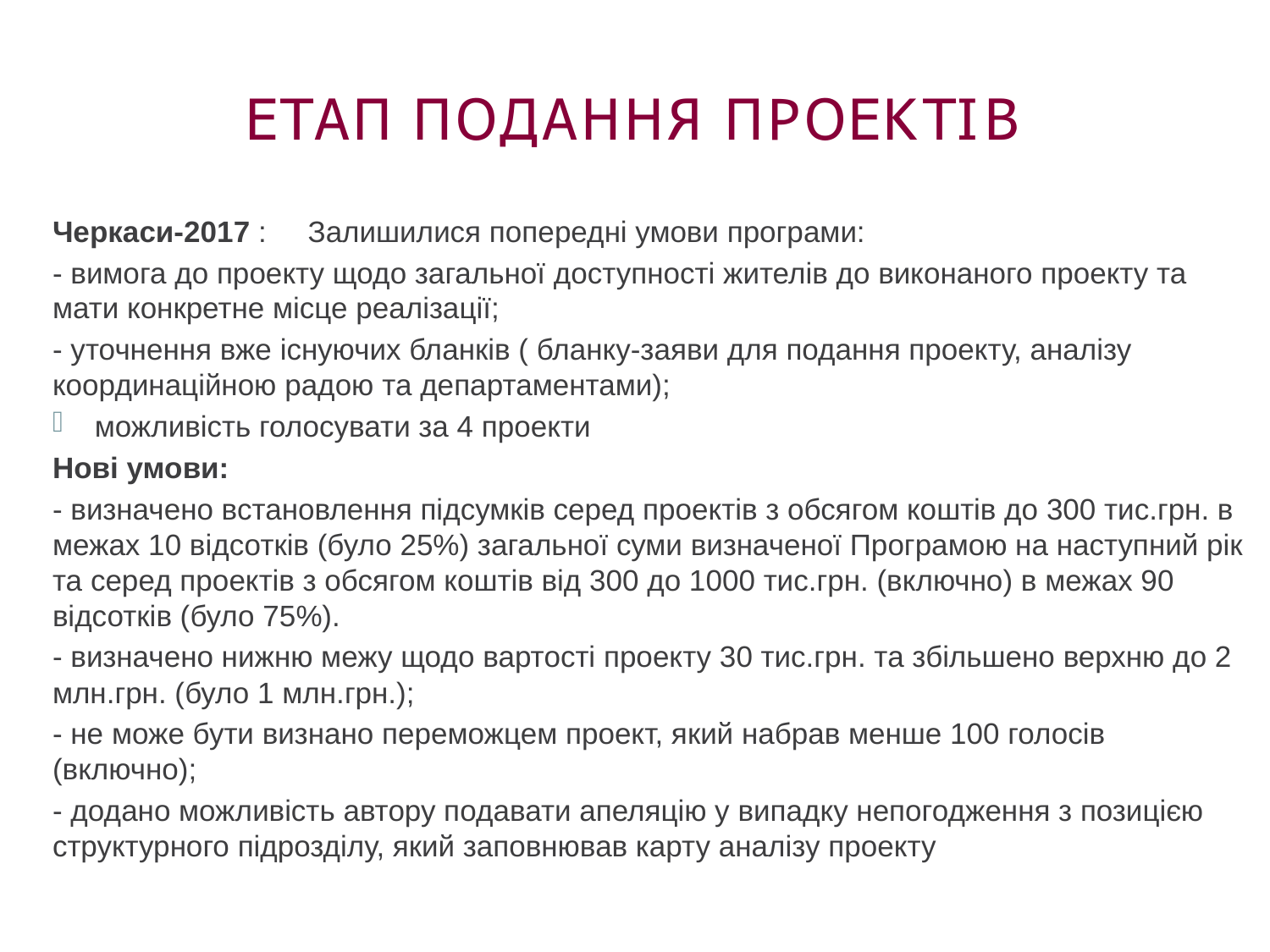

# Етап подання проектів
Черкаси-2017 :     Залишилися попередні умови програми:
- вимога до проекту щодо загальної доступності жителів до виконаного проекту та мати конкретне місце реалізації;
- уточнення вже існуючих бланків ( бланку-заяви для подання проекту, аналізу координаційною радою та департаментами);
можливість голосувати за 4 проекти
Нові умови:
- визначено встановлення підсумків серед проектів з обсягом коштів до 300 тис.грн. в межах 10 відсотків (було 25%) загальної суми визначеної Програмою на наступний рік та серед проектів з обсягом коштів від 300 до 1000 тис.грн. (включно) в межах 90 відсотків (було 75%).
- визначено нижню межу щодо вартості проекту 30 тис.грн. та збільшено верхню до 2 млн.грн. (було 1 млн.грн.);
- не може бути визнано переможцем проект, який набрав менше 100 голосів (включно);
- додано можливість автору подавати апеляцію у випадку непогодження з позицією структурного підрозділу, який заповнював карту аналізу проекту